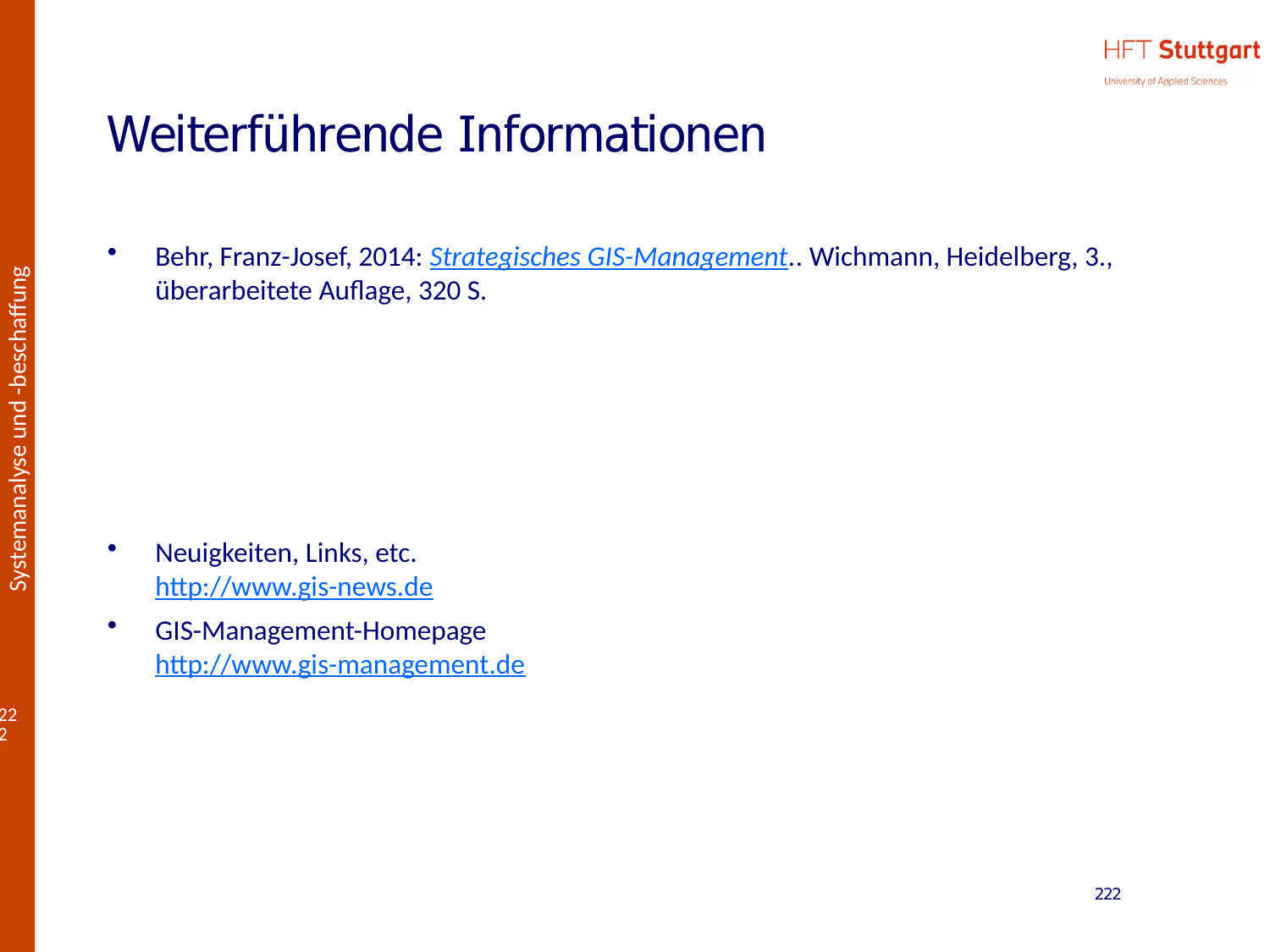

# Weiterführende Informationen
Behr, Franz-Josef, 2014: Strategisches GIS-Management.. Wichmann, Heidelberg, 3., überarbeitete Auflage, 320 S.

Neuigkeiten, Links, etc.
http://www.gis-news.de
GIS-Management-Homepage
http://www.gis-management.de

222